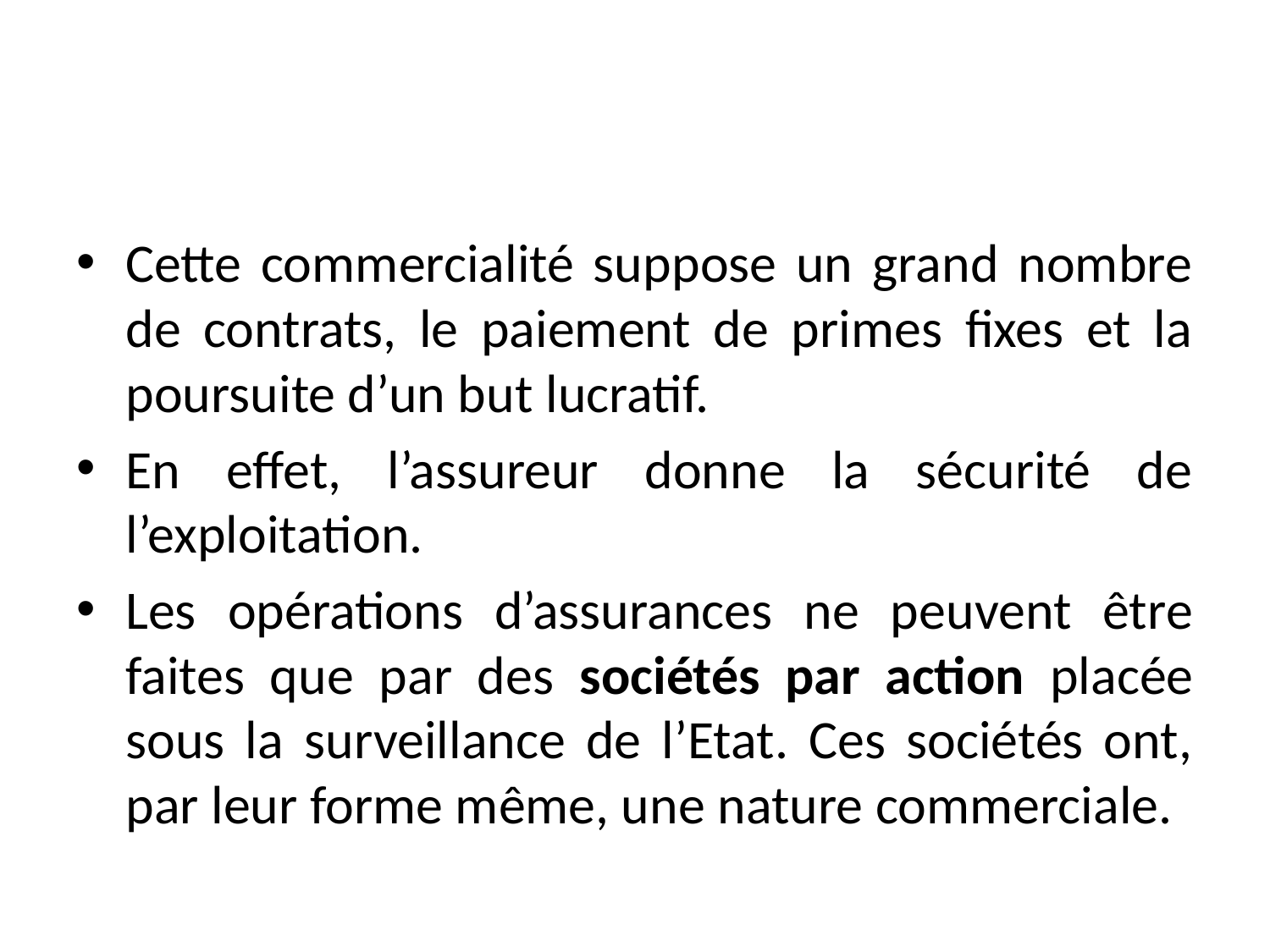

#
Cette commercialité suppose un grand nombre de contrats, le paiement de primes fixes et la poursuite d’un but lucratif.
En effet, l’assureur donne la sécurité de l’exploitation.
Les opérations d’assurances ne peuvent être faites que par des sociétés par action placée sous la surveillance de l’Etat. Ces sociétés ont, par leur forme même, une nature commerciale.